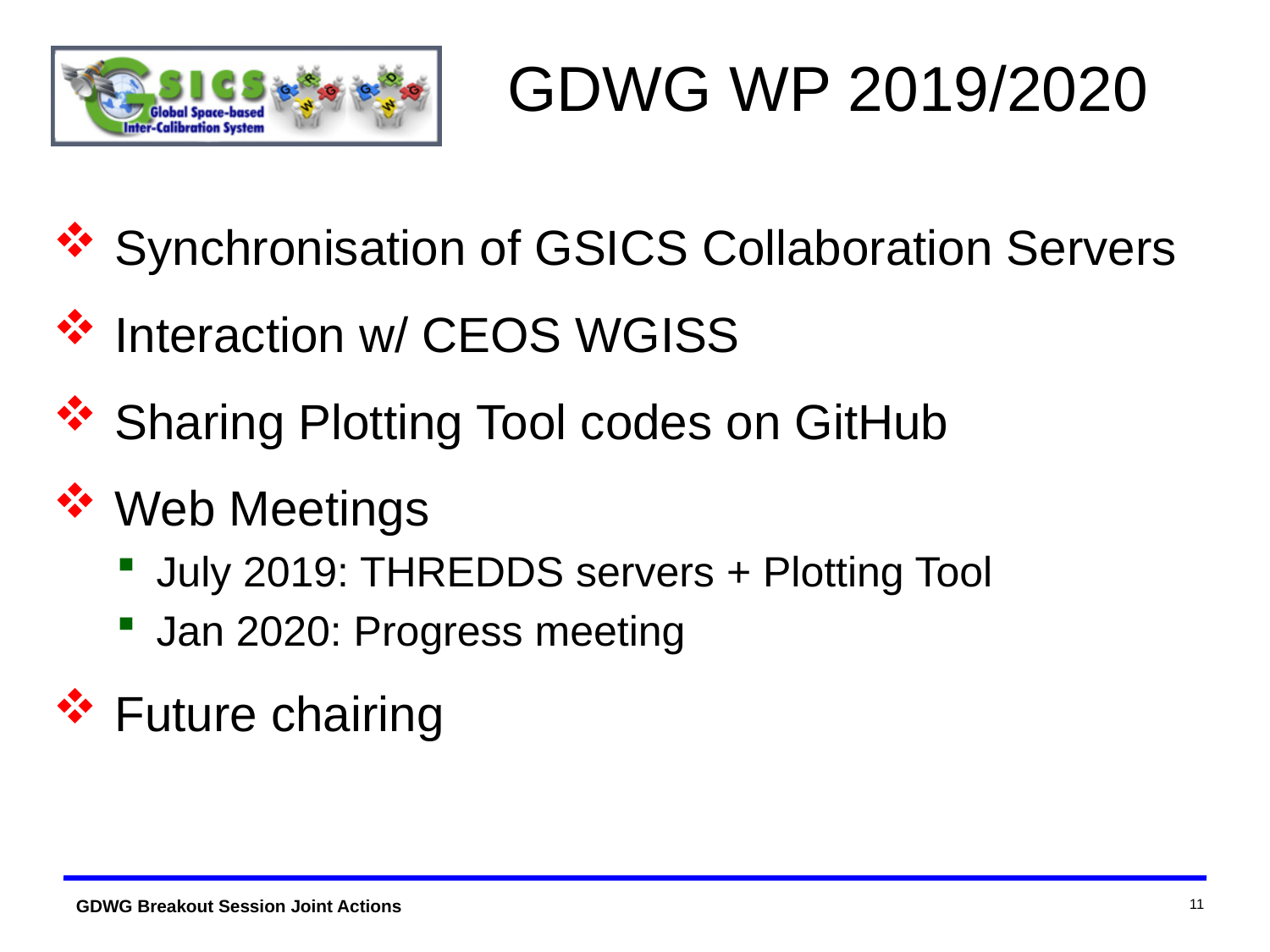

# GDWG WP 2019/2020
Synchronisation of GSICS Collaboration Servers
Interaction w/ CEOS WGISS
Sharing Plotting Tool codes on GitHub
Web Meetings
July 2019: THREDDS servers + Plotting Tool
Jan 2020: Progress meeting
Future chairing
11